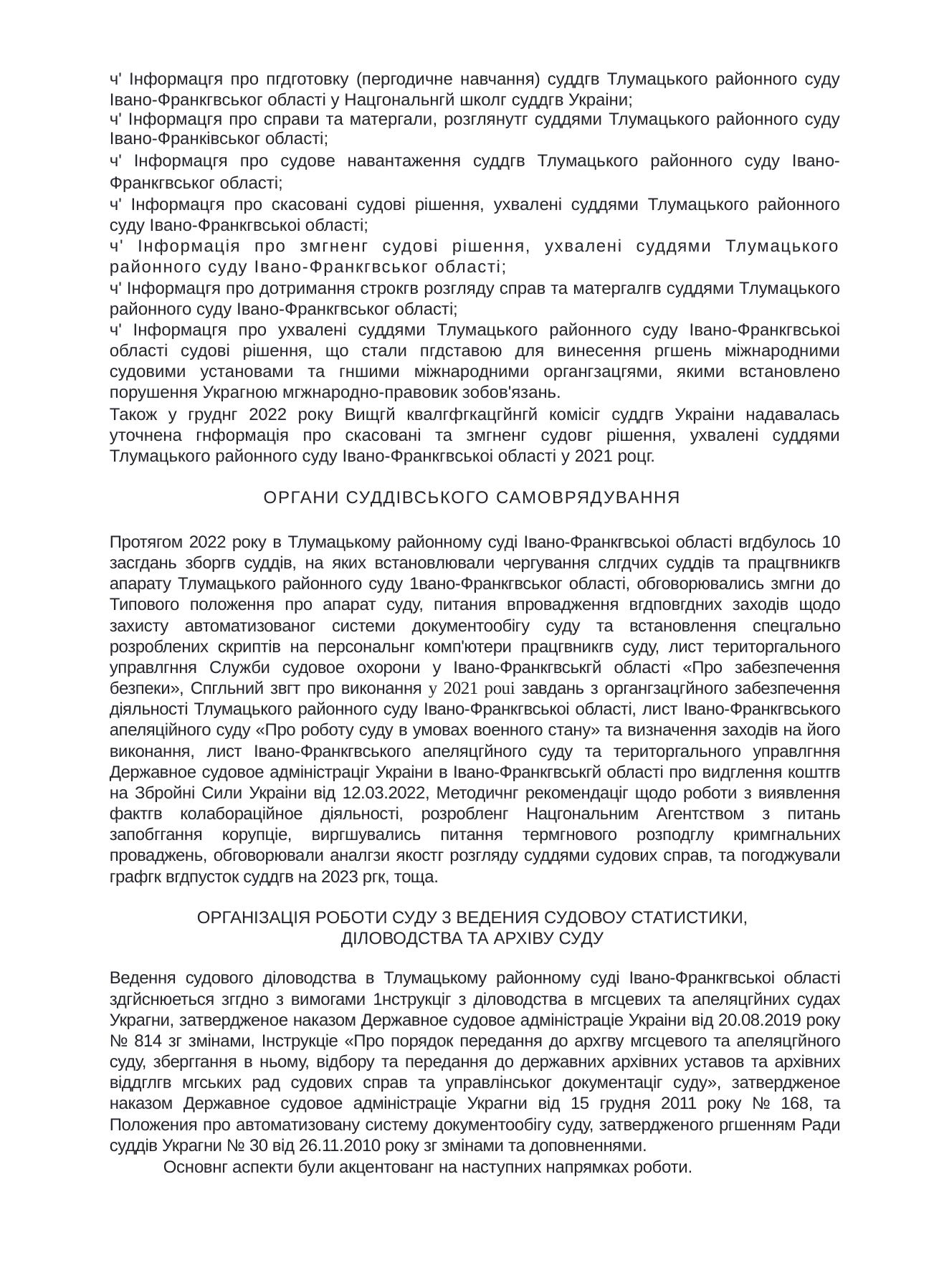

ч' Iнформацгя про пгдготовку (пергодичне навчання) суддгв Тлумацького районного суду Iвано-Франкгвськог областi у Нацгональнгй школг суддгв Украiни;
ч' Iнформацгя про справи та матергали, розглянутг суддями Тлумацького районного суду Iвано-Франкiвськог областi;
ч' Iнформацгя про судове навантаження суддгв Тлумацького районного суду Iвано-Франкгвськог областi;
ч' Iнформацгя про скасованi судовi рiшення, ухваленi суддями Тлумацького районного суду Iвано-Франкгвськоi областi;
ч' Iнформацiя про змгненг судовi рiшення, ухваленi суддями Тлумацького районного суду Iвано-Франкгвськог областi;
ч' Iнформацгя про дотримання строкгв розгляду справ та матергалгв суддями Тлумацького районного суду Iвано-Франкгвськог областi;
ч' Iнформацгя про ухваленi суддями Тлумацького районного суду Iвано-Франкгвськоi областi судовi рiшення, що стали пгдставою для винесення ргшень мiжнародними судовими установами та гншими мiжнародними органгзацгями, якими встановлено порушення Украгною мгжнародно-правовик зобов'язань.
Також у груднг 2022 року Вищгй квалгфгкацгйнгй комiсiг суддгв Украiни надавалась уточнена гнформацiя про скасованi та змгненг судовг рiшення, ухваленi суддями Тлумацького районного суду Iвано-Франкгвськоi областi у 2021 роцг.
ОРГАНИ СУДДIВСЬКОГО САМОВРЯДУВАННЯ
Протягом 2022 року в Тлумацькому районному судi Iвано-Франкгвськоi областi вгдбулось 10 засгдань зборгв суддiв, на яких встановлювали чергування слгдчих суддiв та працгвникгв апарату Тлумацького районного суду 1вано-Франкгвськог областi, обговорювались змгни до Типового положення про апарат суду, питания впровадження вгдповгдних заходiв щодо захисту автоматизованог системи документообiгу суду та встановлення спецгально розроблених скриптiв на персональнг комп'ютери працгвникгв суду, лист територгального управлгння Служби судовое охорони у Iвано-Франкгвськгй областi «Про забезпечення безпеки», Спгльний звгт про виконання у 2021 poui завдань з органгзацгйного забезпечення дiяльностi Тлумацького районного суду Iвано-Франкгвськоi областi, лист Iвано-Франкгвського апеляцiйного суду «Про роботу суду в умовах военного стану» та визначення заходiв на його виконання, лист Iвано-Франкгвського апеляцгйного суду та територгального управлгння Державное судовое адмiнiстрацiг Украiни в Iвано-Франкгвськгй областi про видглення коштгв на Збройнi Сили Украiни вiд 12.03.2022, Методичнг рекомендацiг щодо роботи з виявлення фактгв колаборацiйное дiяльностi, розробленг Нацгональним Агентством з питань запобггання корупцiе, виргшувались питання термгнового розподглу кримгнальних проваджень, обговорювали аналгзи якостг розгляду суддями судових справ, та погоджували графгк вгдпусток суддгв на 2023 ргк, тоща.
ОРГАНIЗАЦIЯ РОБОТИ СУДУ 3 ВЕДЕНИЯ СУДОВОУ СТАТИСТИКИ,
ДIЛОВОДСТВА ТА АРХIВУ СУДУ
Ведення судового дiловодства в Тлумацькому районному судi Iвано-Франкгвськоi областi здгйснюеться зггдно з вимогами 1нструкцiг з дiловодства в мгсцевих та апеляцгйних судах Украгни, затвердженое наказом Державное судовое адмiнiстрацiе Украiни вiд 20.08.2019 року № 814 зг змiнами, Iнструкцiе «Про порядок передання до архгву мгсцевого та апеляцгйного суду, зберггання в ньому, вiдбору та передання до державних архiвних уставов та архiвних вiддглгв мгських рад судових справ та управлiнськог документацiг суду», затвердженое наказом Державное судовое адмiнiстрацiе Украгни вiд 15 грудня 2011 року № 168, та Положения про автоматизовану систему документообiгу суду, затвердженого ргшенням Ради суддiв Украгни № 30 вiд 26.11.2010 року зг змiнами та доповненнями.
Основнг аспекти були акцентованг на наступних напрямках роботи.